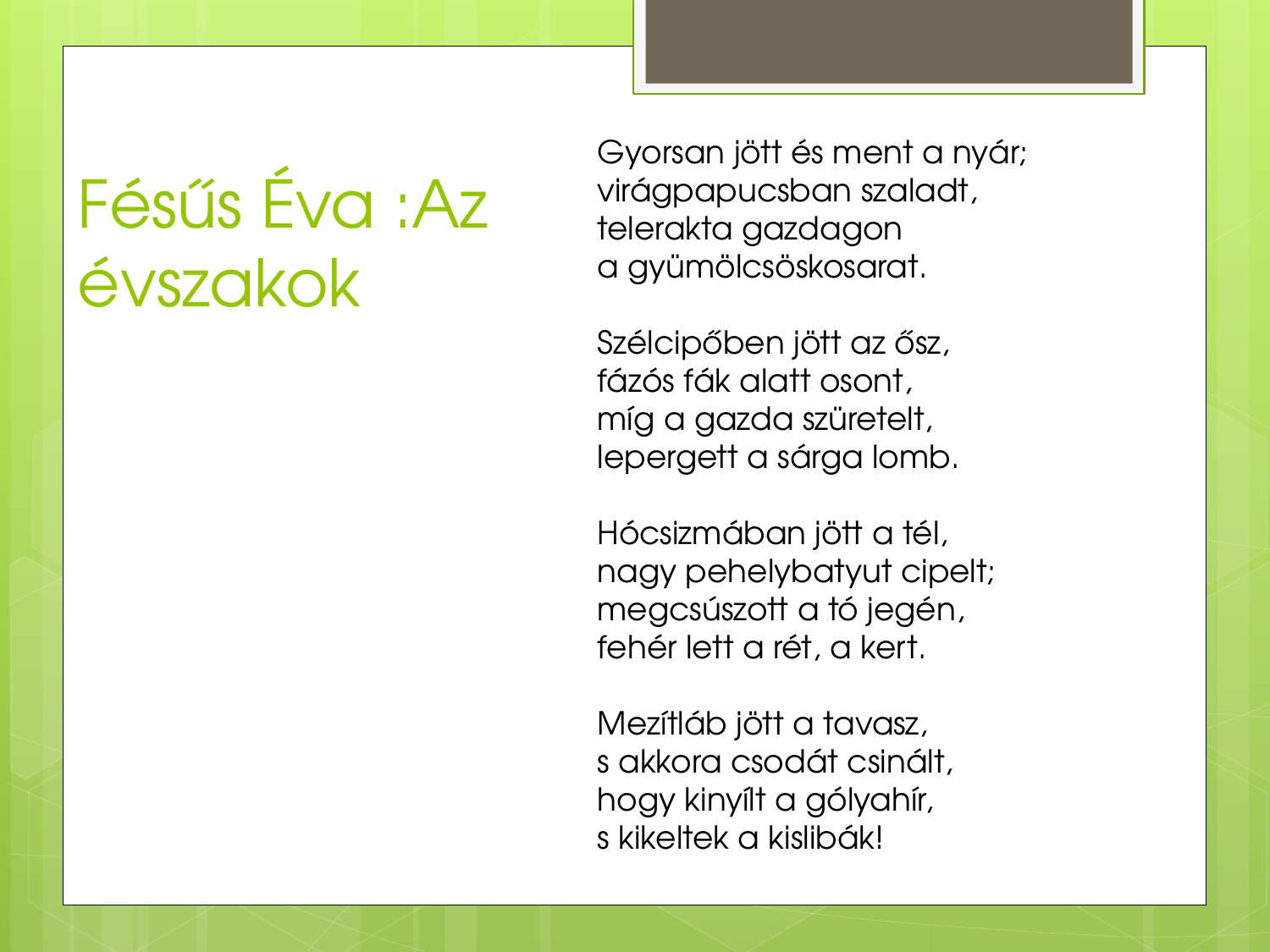

Gyorsan jött és ment a nyár;
virágpapucsban szaladt,
telerakta gazdagon
a gyümölcsöskosarat.

Szélcipőben jött az ősz,
fázós fák alatt osont,
míg a gazda szüretelt,
lepergett a sárga lomb.

Hócsizmában jött a tél,
nagy pehelybatyut cipelt;
megcsúszott a tó jegén,
fehér lett a rét, a kert.

Mezítláb jött a tavasz,
s akkora csodát csinált,
hogy kinyílt a gólyahír,
s kikeltek a kislibák!
# Fésűs Éva :Az évszakok